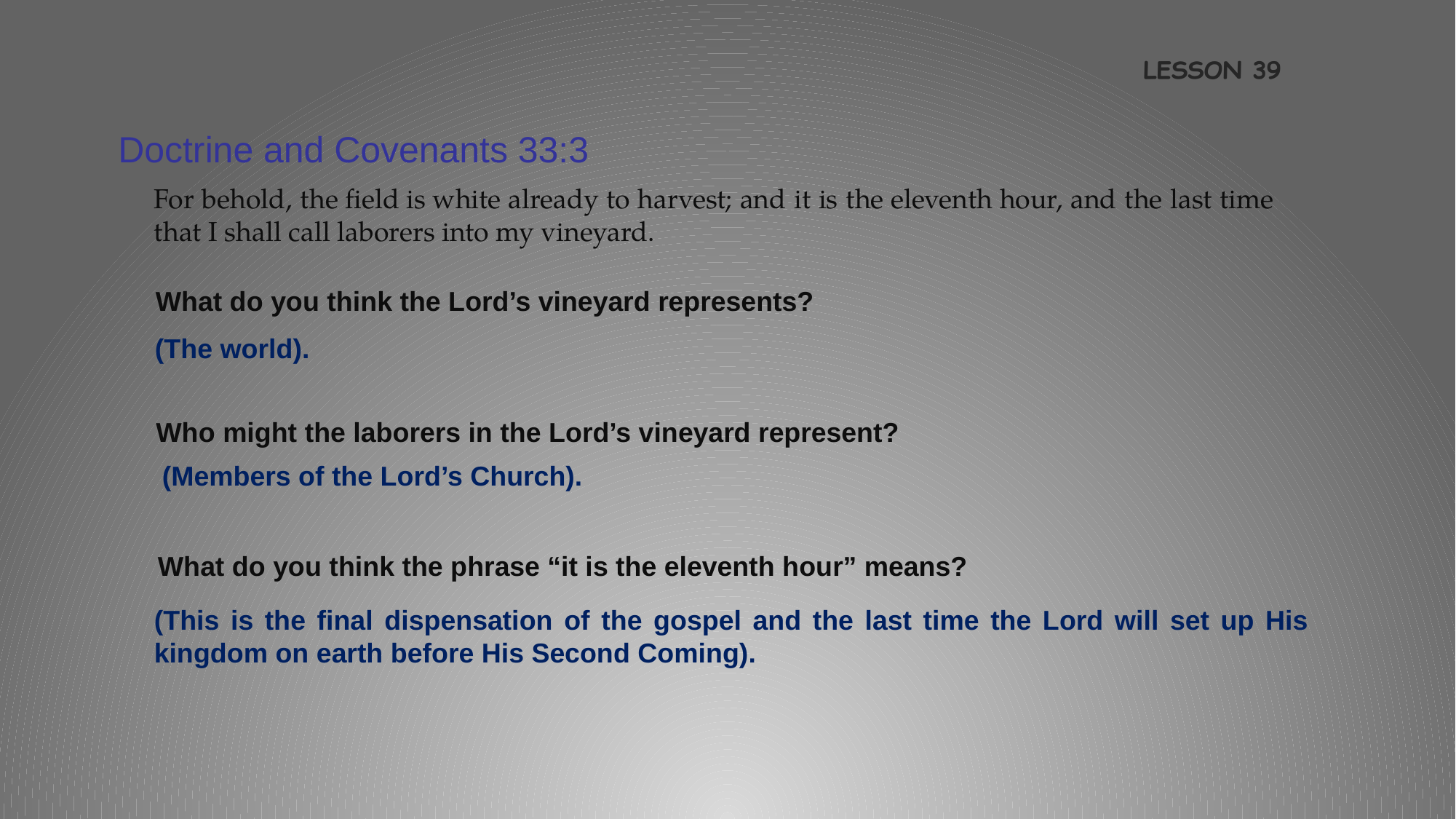

LESSON 39
Doctrine and Covenants 33:3
For behold, the field is white already to harvest; and it is the eleventh hour, and the last time that I shall call laborers into my vineyard.
What do you think the Lord’s vineyard represents?
(The world).
Who might the laborers in the Lord’s vineyard represent?
 (Members of the Lord’s Church).
What do you think the phrase “it is the eleventh hour” means?
(This is the final dispensation of the gospel and the last time the Lord will set up His kingdom on earth before His Second Coming).